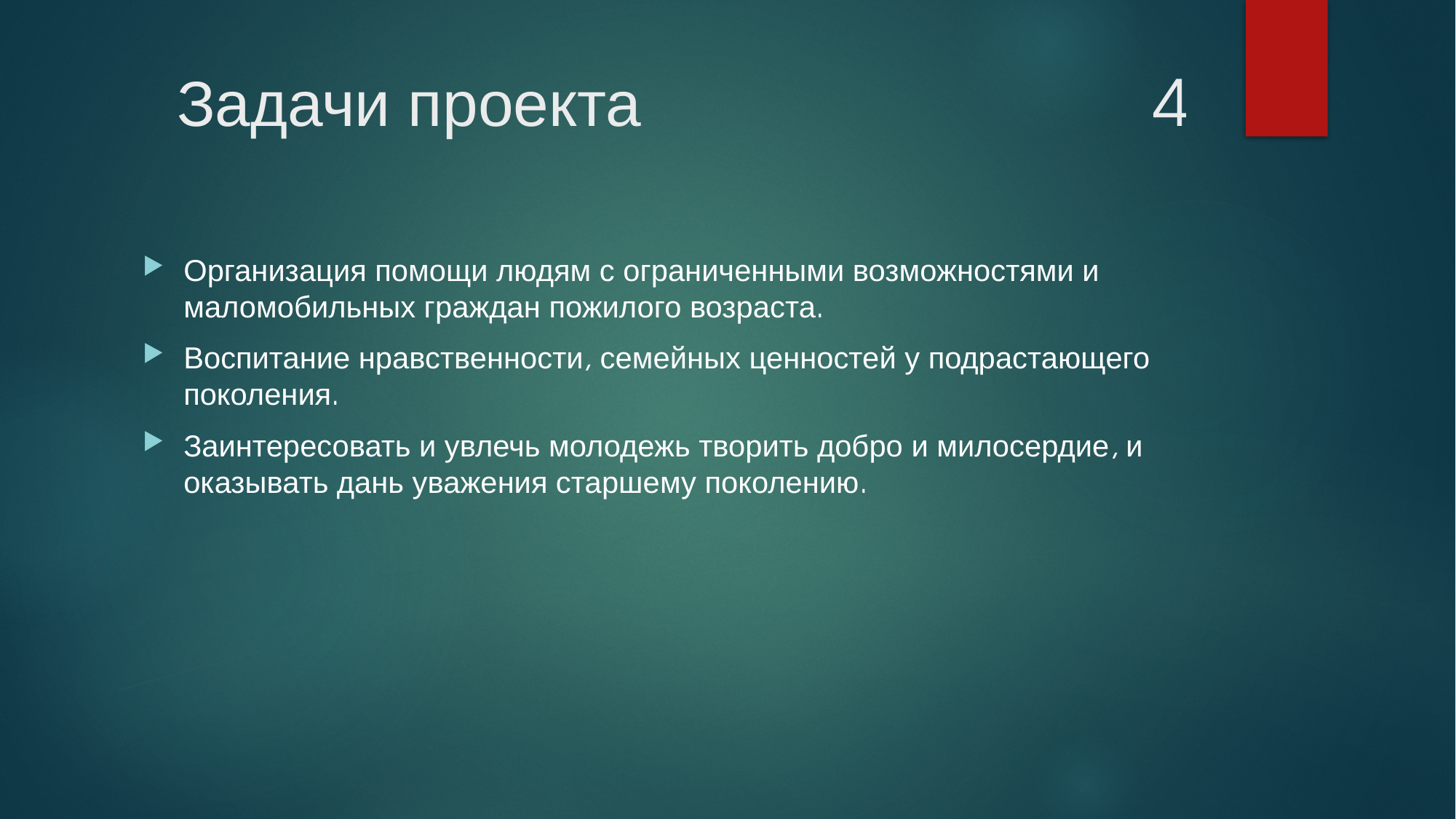

# Задачи проекта                             4
Организация помощи людям с ограниченными возможностями и маломобильных граждан пожилого возраста.
Воспитание нравственности, семейных ценностей у подрастающего поколения.
Заинтересовать и увлечь молодежь творить добро и милосердие, и оказывать дань уважения старшему поколению.